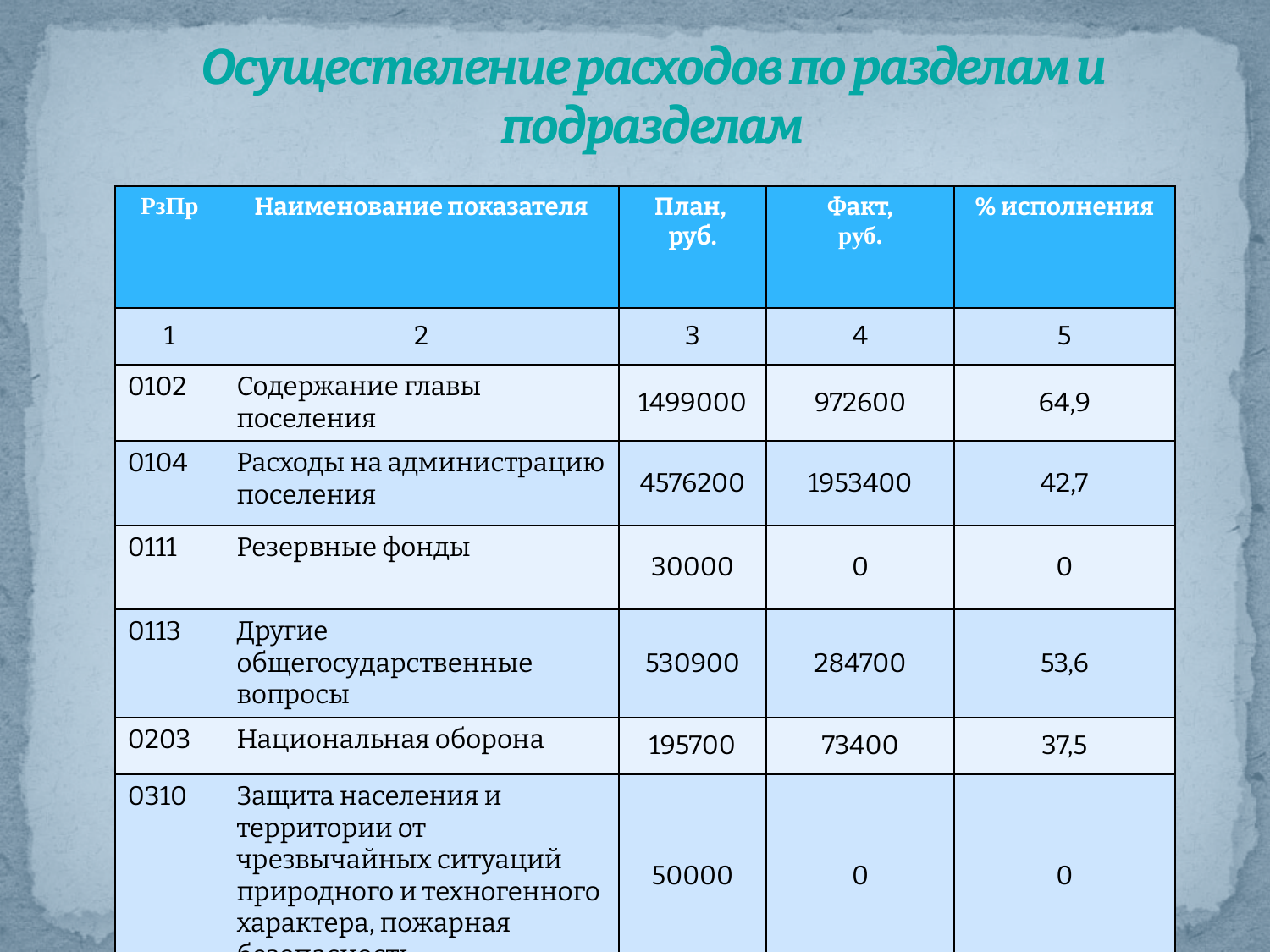

# Осуществление расходов по разделам и подразделам
| РзПр | Наименование показателя | План, руб. | Факт, руб. | % исполнения |
| --- | --- | --- | --- | --- |
| 1 | 2 | 3 | 4 | 5 |
| 0102 | Содержание главы поселения | 1499000 | 972600 | 64,9 |
| 0104 | Расходы на администрацию поселения | 4576200 | 1953400 | 42,7 |
| 0111 | Резервные фонды | 30000 | 0 | 0 |
| 0113 | Другие общегосударственные вопросы | 530900 | 284700 | 53,6 |
| 0203 | Национальная оборона | 195700 | 73400 | 37,5 |
| 0310 | Защита населения и территории от чрезвычайных ситуаций природного и техногенного характера, пожарная безопасность | 50000 | 0 | 0 |